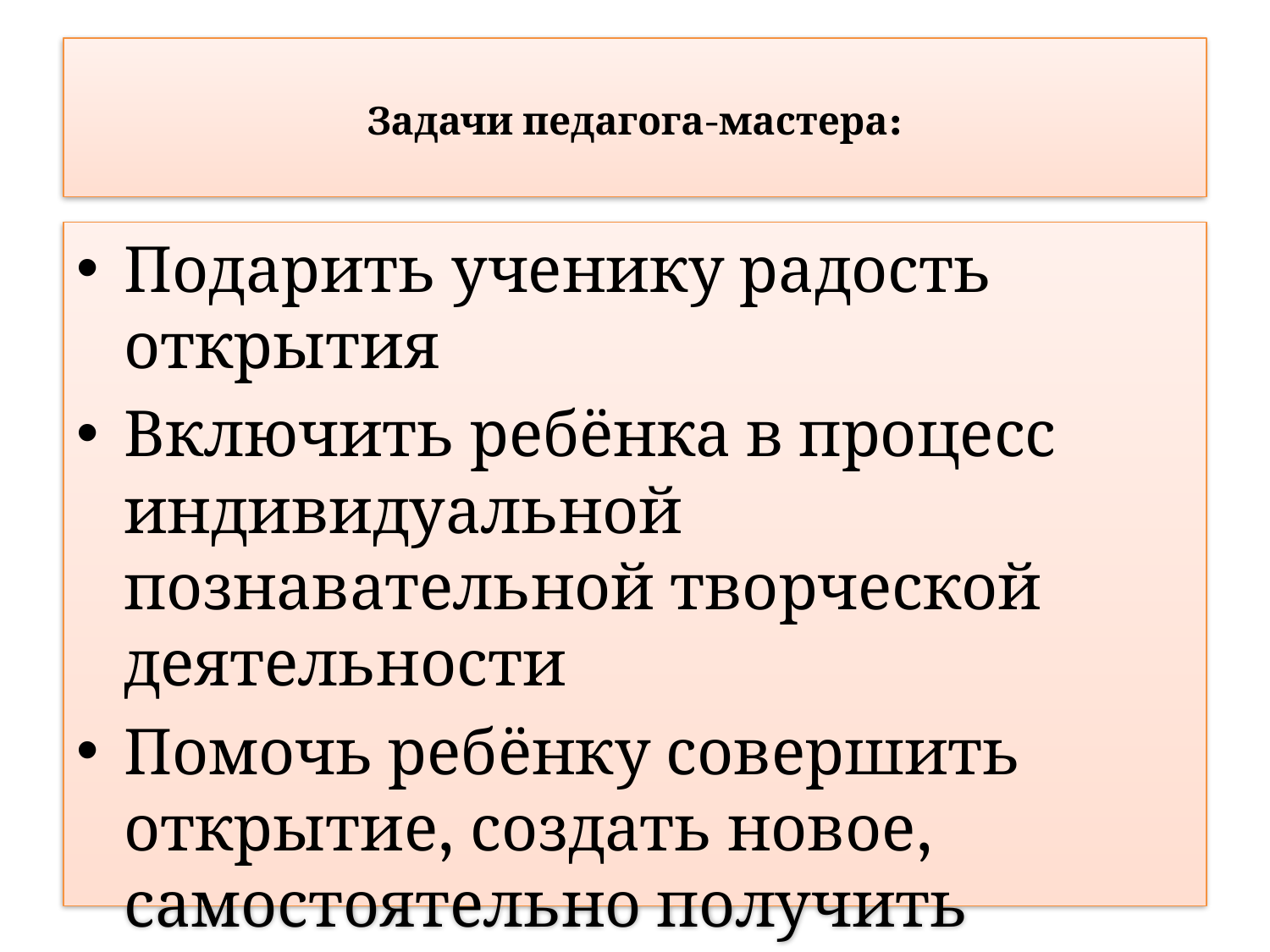

# Задачи педагога-мастера:
Подарить ученику радость открытия
Включить ребёнка в процесс индивидуальной познавательной творческой деятельности
Помочь ребёнку совершить открытие, создать новое, самостоятельно получить знания.